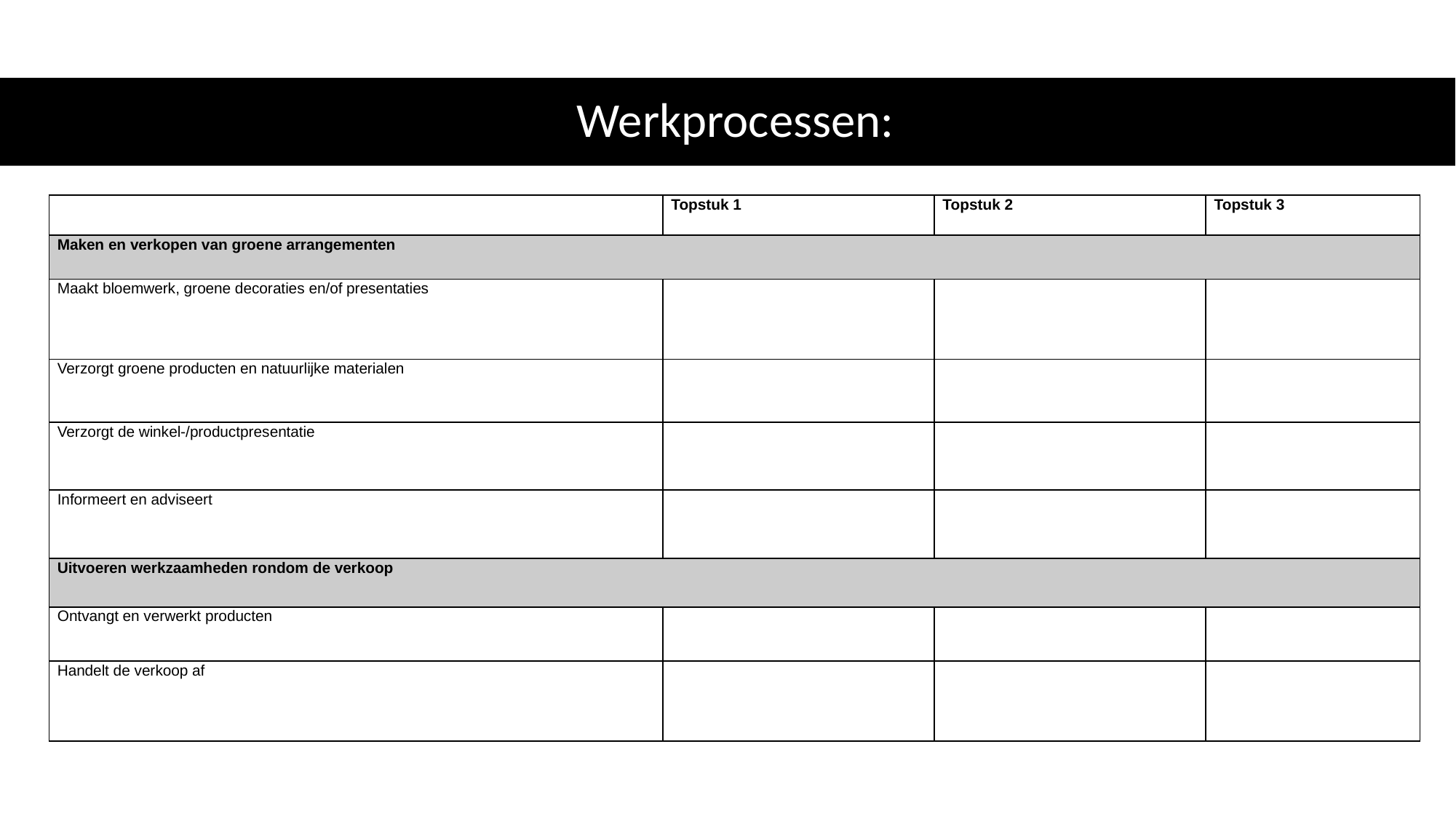

# Werkprocessen:

|  | Topstuk 1 | Topstuk 2 | Topstuk 3 |
| --- | --- | --- | --- |
| Maken en verkopen van groene arrangementen |  |  |  |
| Maakt bloemwerk, groene decoraties en/of presentaties |  |  |  |
| Verzorgt groene producten en natuurlijke materialen |  |  |  |
| Verzorgt de winkel-/productpresentatie |  |  |  |
| Informeert en adviseert |  |  |  |
| Uitvoeren werkzaamheden rondom de verkoop |  |  |  |
| Ontvangt en verwerkt producten |  |  |  |
| Handelt de verkoop af |  |  |  |